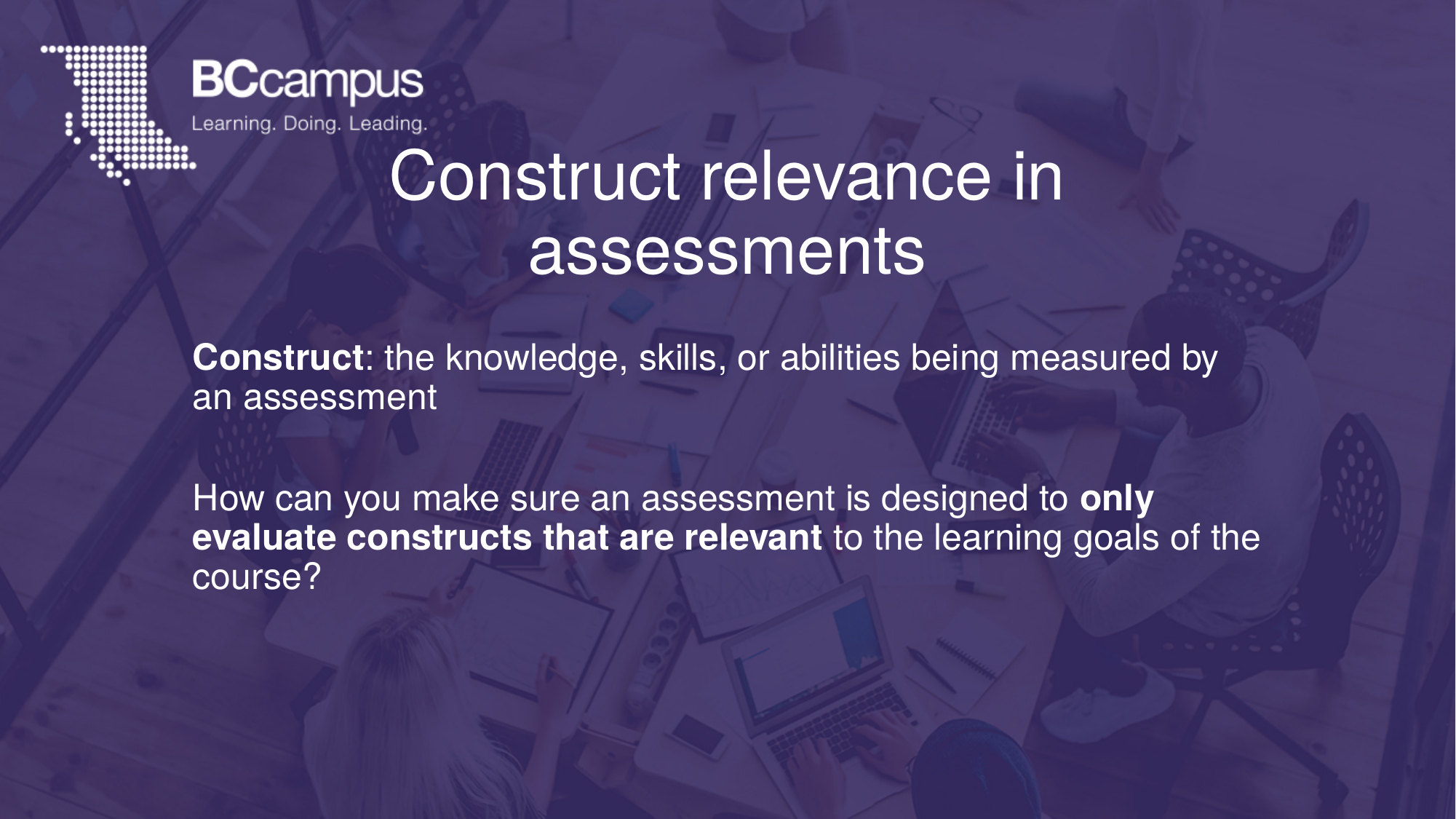

# Construct relevance in assessments
Construct: the knowledge, skills, or abilities being measured by an assessment

How can you make sure an assessment is designed to only evaluate constructs that are relevant to the learning goals of the course?